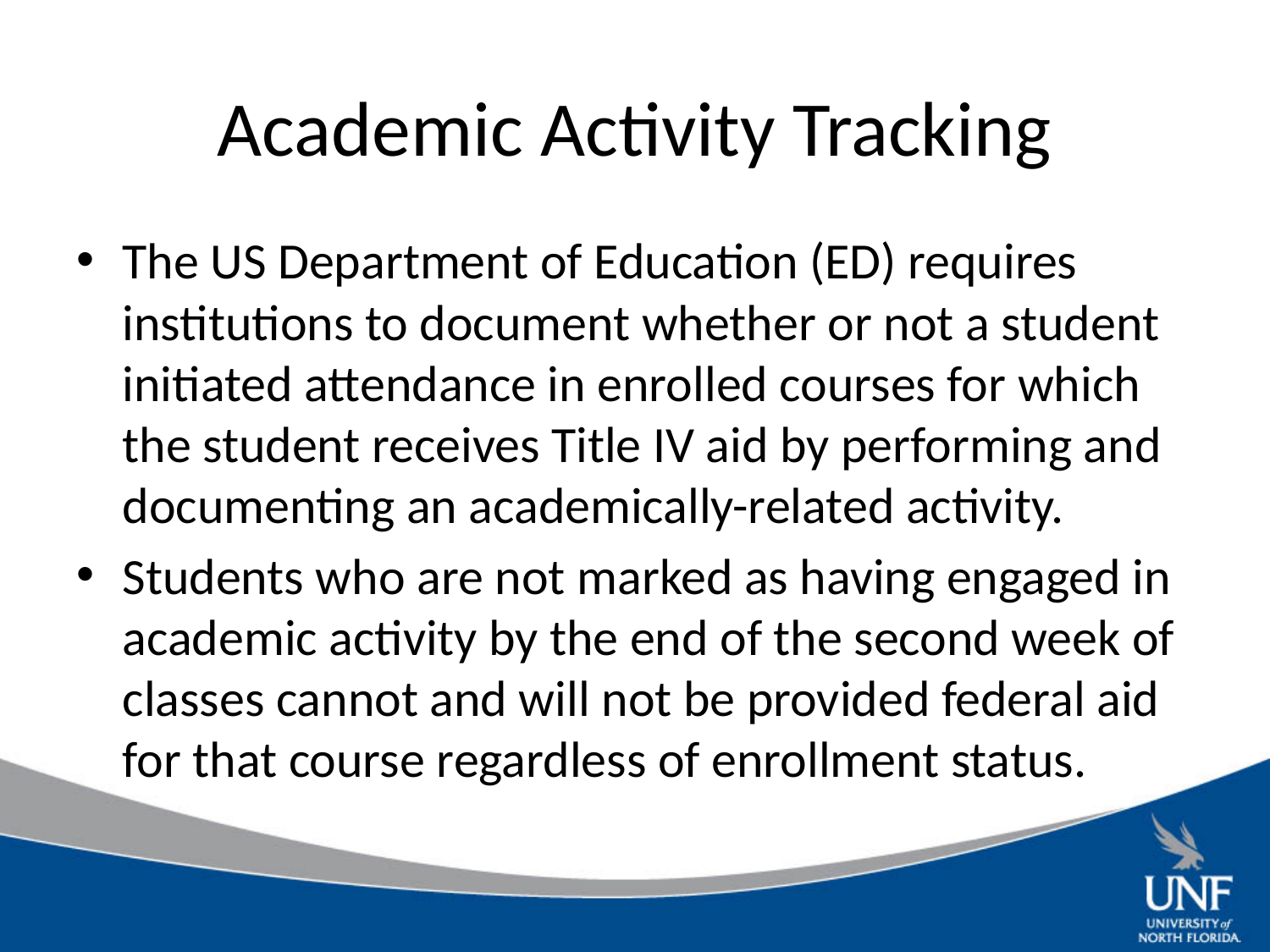

# Academic Activity Tracking
The US Department of Education (ED) requires institutions to document whether or not a student initiated attendance in enrolled courses for which the student receives Title IV aid by performing and documenting an academically-related activity.
Students who are not marked as having engaged in academic activity by the end of the second week of classes cannot and will not be provided federal aid for that course regardless of enrollment status.